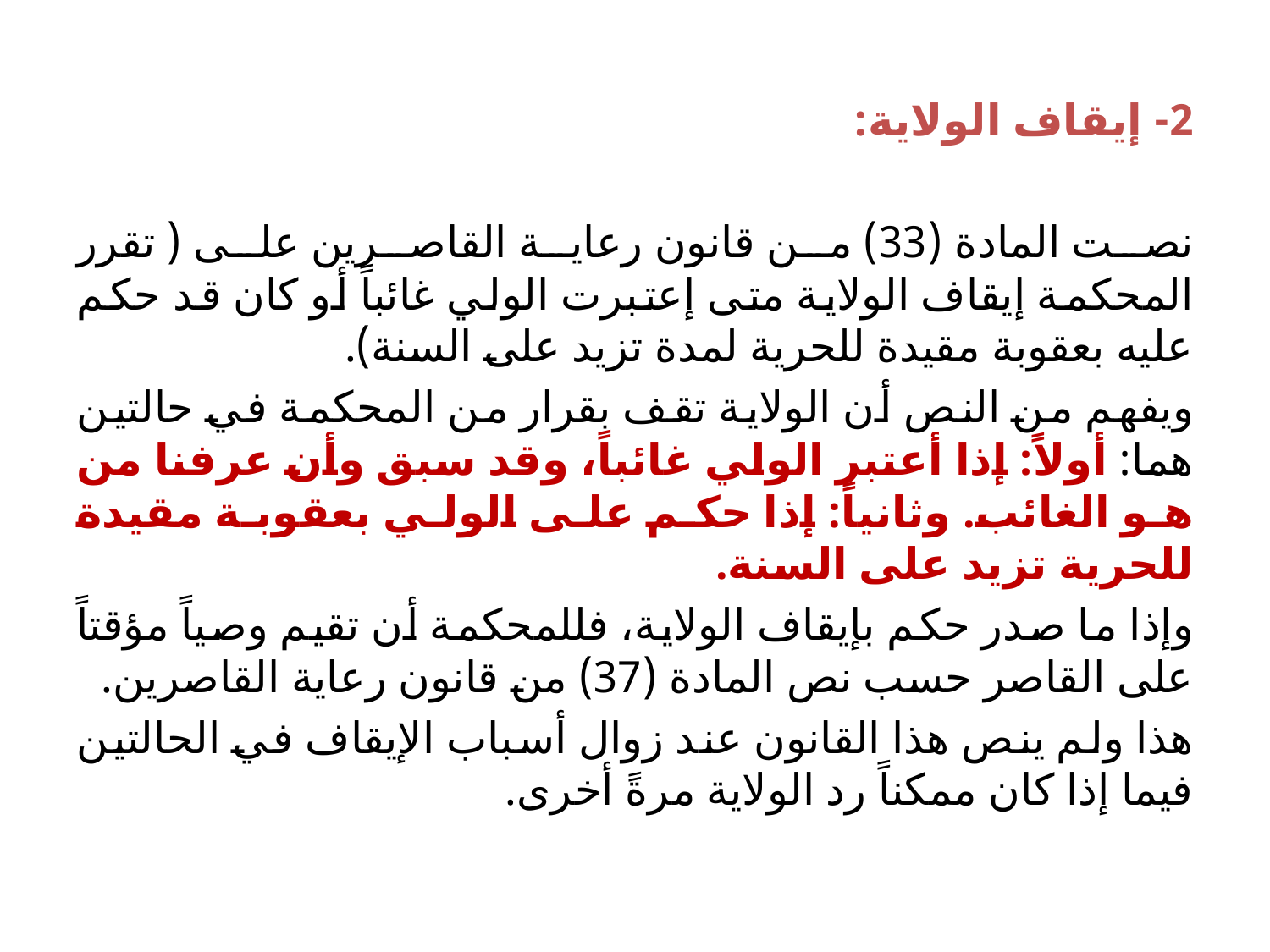

2- إيقاف الولاية:

نصت المادة (33) من قانون رعاية القاصرين على ( تقرر المحكمة إيقاف الولاية متى إعتبرت الولي غائباً أو كان قد حكم عليه بعقوبة مقيدة للحرية لمدة تزيد على السنة).
ويفهم من النص أن الولاية تقف بقرار من المحكمة في حالتين هما: أولاً: إذا أعتبر الولي غائباً، وقد سبق وأن عرفنا من هو الغائب. وثانياً: إذا حكم على الولي بعقوبة مقيدة للحرية تزيد على السنة.
وإذا ما صدر حكم بإيقاف الولاية، فللمحكمة أن تقيم وصياً مؤقتاً على القاصر حسب نص المادة (37) من قانون رعاية القاصرين.
هذا ولم ينص هذا القانون عند زوال أسباب الإيقاف في الحالتين فيما إذا كان ممكناً رد الولاية مرةً أخرى.